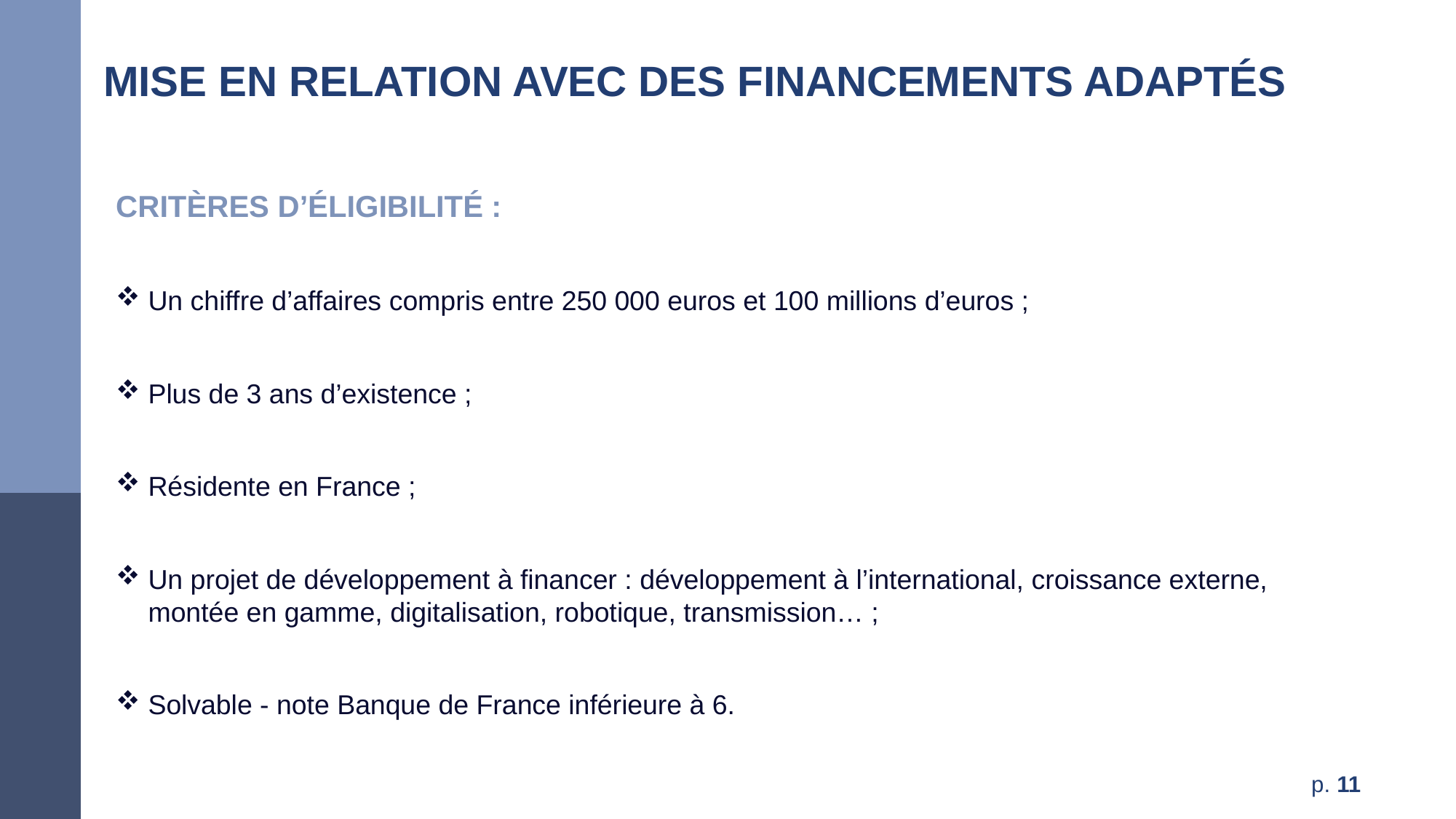

Pourquoi Medef Accélérateur d’Investissement – MAI ?
Mise en relation avec des financements adaptés

CRITÈRES D’ÉLIGIBILITÉ :

Un chiffre d’affaires compris entre 250 000 euros et 100 millions d’euros ;

Plus de 3 ans d’existence ;

Résidente en France ;

Un projet de développement à financer : développement à l’international, croissance externe, montée en gamme, digitalisation, robotique, transmission… ;

Solvable - note Banque de France inférieure à 6.